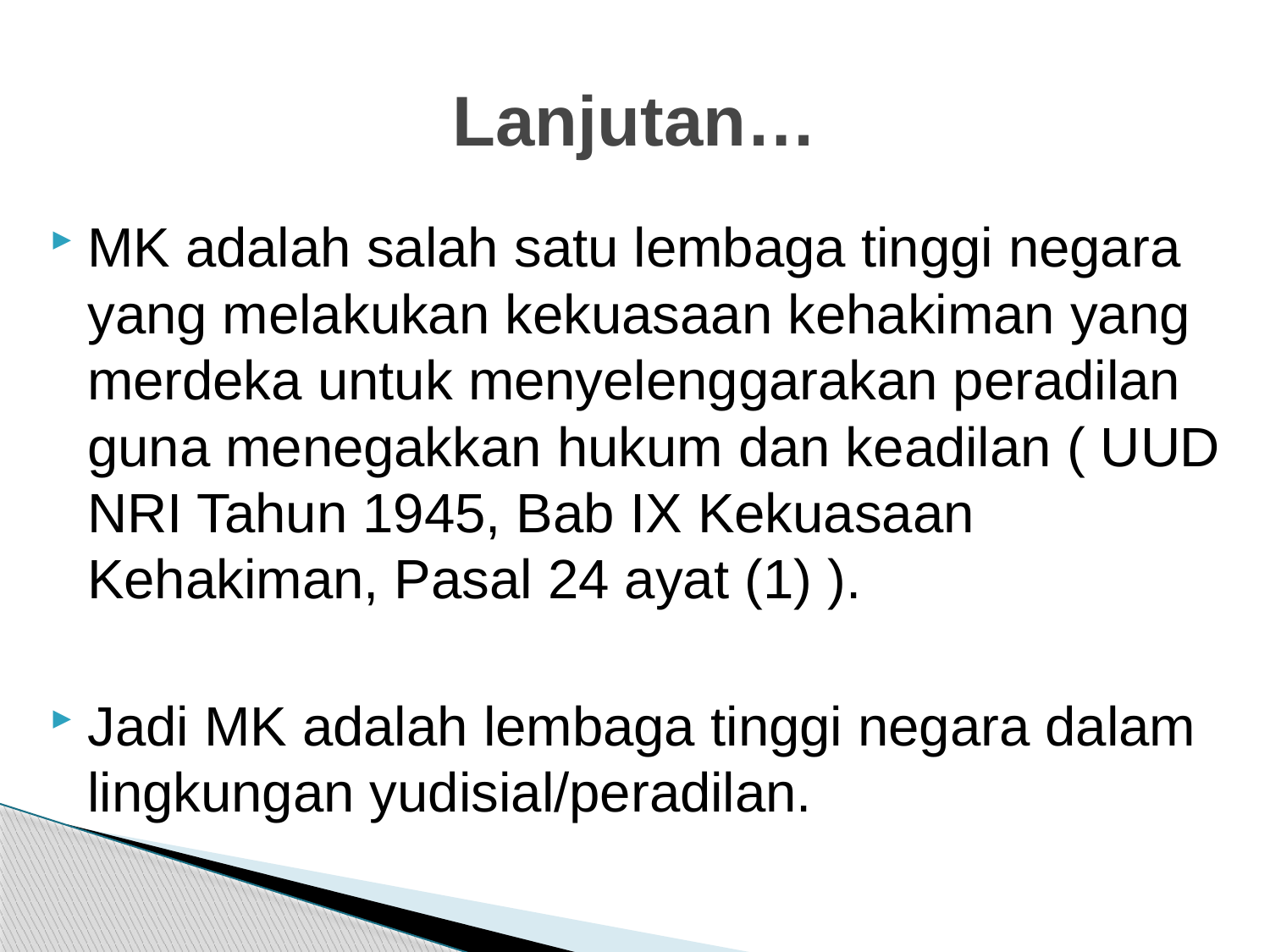

# Lanjutan…
MK adalah salah satu lembaga tinggi negara yang melakukan kekuasaan kehakiman yang merdeka untuk menyelenggarakan peradilan guna menegakkan hukum dan keadilan ( UUD NRI Tahun 1945, Bab IX Kekuasaan Kehakiman, Pasal 24 ayat (1) ).

Jadi MK adalah lembaga tinggi negara dalam lingkungan yudisial/peradilan.